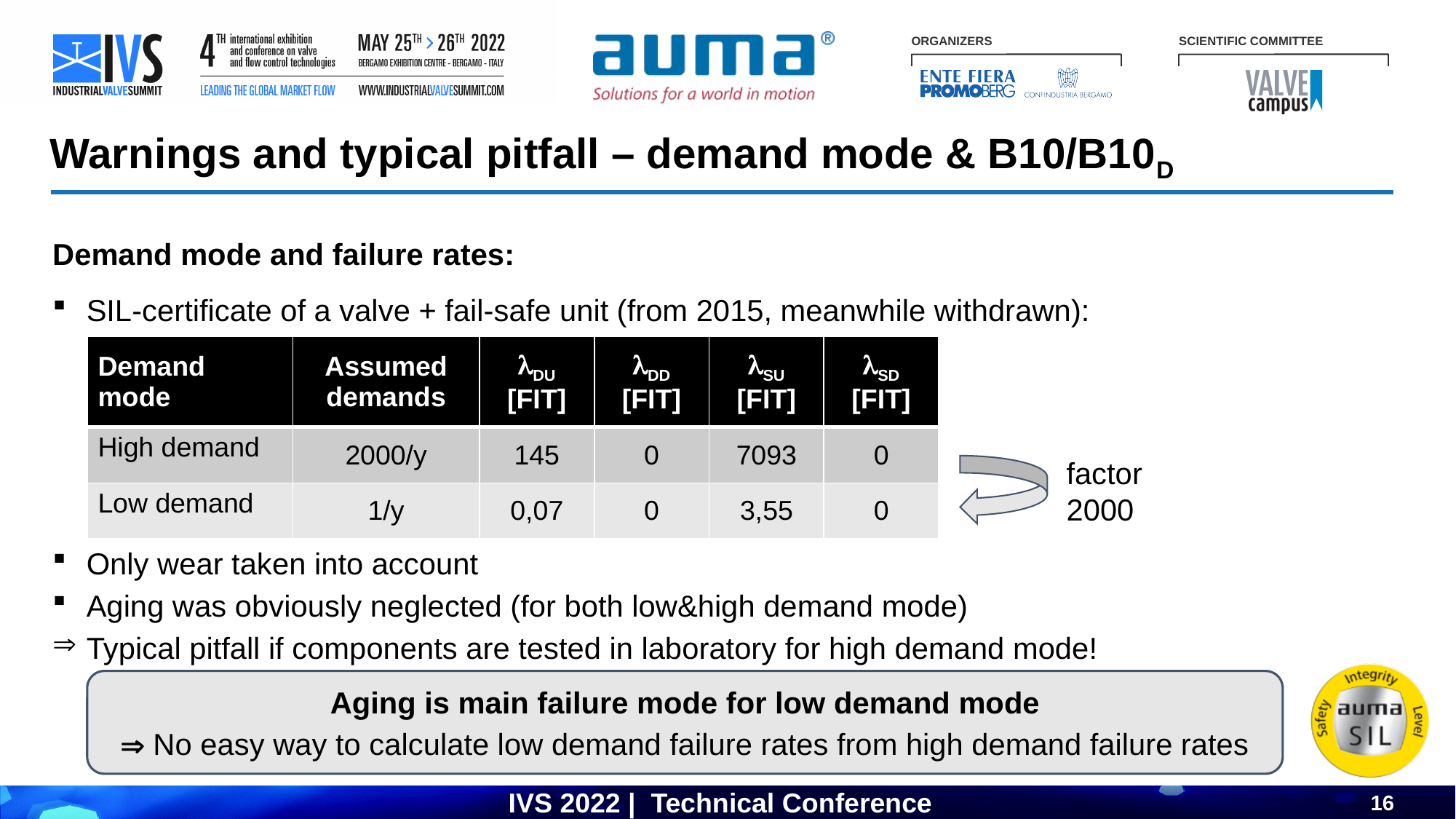

Warnings and typical pitfall – demand mode & B10/B10D
Demand mode and failure rates:
SIL-certificate of a valve + fail-safe unit (from 2015, meanwhile withdrawn):

Only wear taken into account
Aging was obviously neglected (for both low&high demand mode)
Typical pitfall if components are tested in laboratory for high demand mode!

| Demand mode | Assumed demands | λDU [FIT] | λDD [FIT] | λSU [FIT] | λSD [FIT] |
| --- | --- | --- | --- | --- | --- |
| High demand | 2000/y | 145 | 0 | 7093 | 0 |
| Low demand | 1/y | 0,07 | 0 | 3,55 | 0 |
factor
2000

Aging is main failure mode for low demand mode
⇒ No easy way to calculate low demand failure rates from high demand failure rates